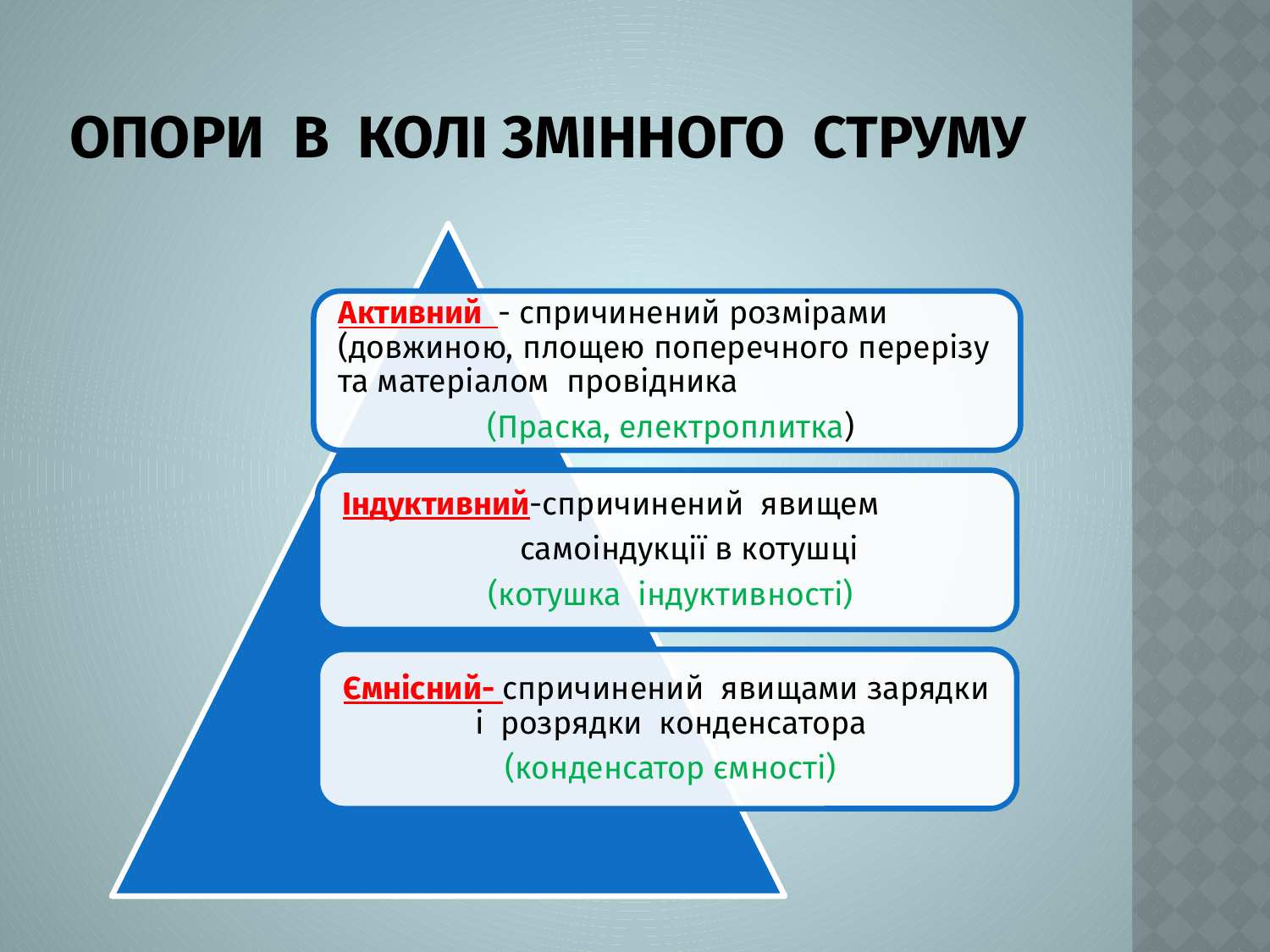

# Опори  в  колі змінного  струму
Активний  - спричинений розмірами (довжиною, площею поперечного перерізу та матеріалом  провідника
(Праска, електроплитка)
Індуктивний-спричинений  явищем
                     самоіндукції в котушці
(котушка  індуктивності)
Ємнісний- спричинений  явищами зарядки  і  розрядки  конденсатора
(конденсатор ємності)